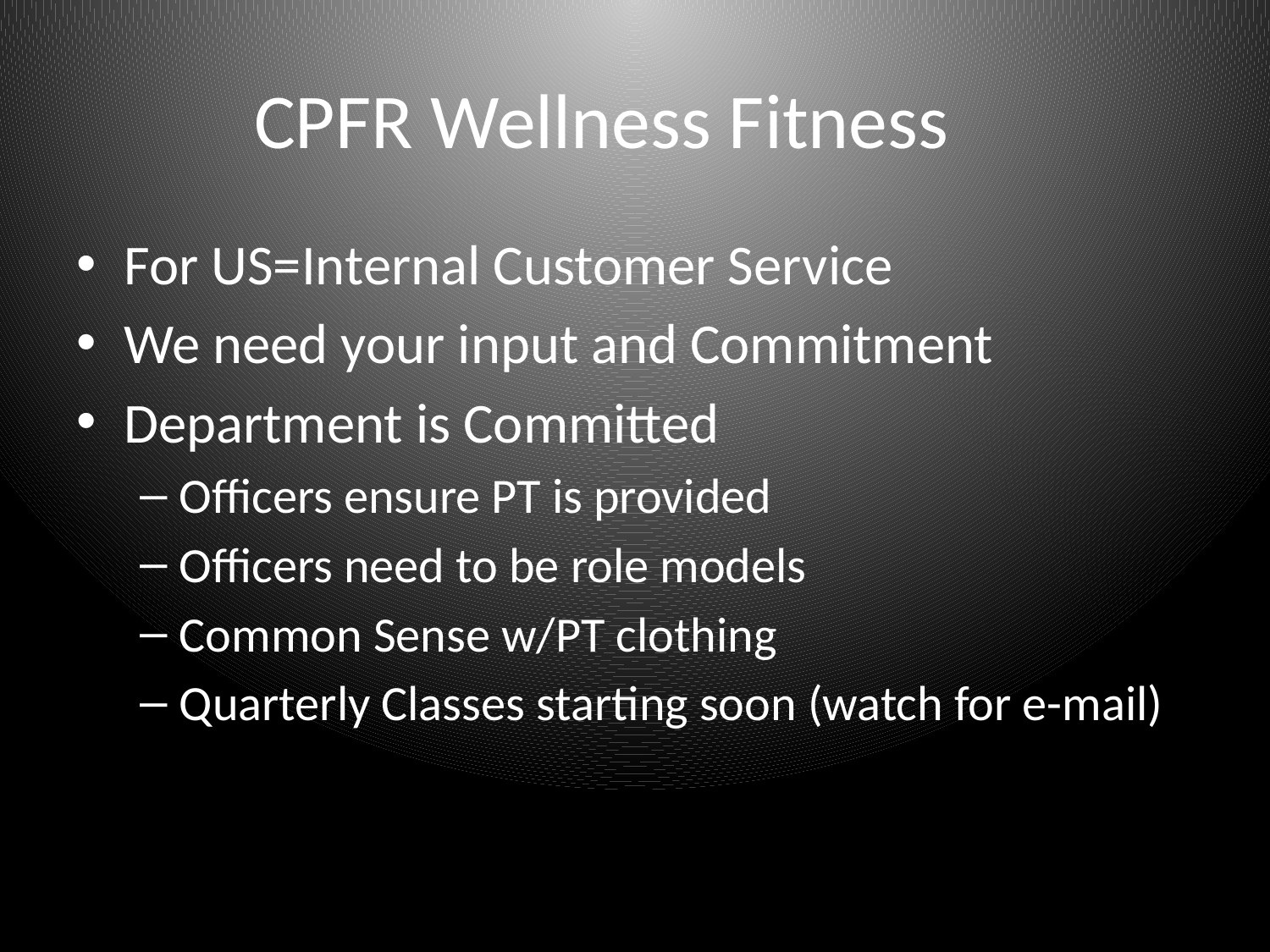

# CPFR Wellness Fitness
For US=Internal Customer Service
We need your input and Commitment
Department is Committed
Officers ensure PT is provided
Officers need to be role models
Common Sense w/PT clothing
Quarterly Classes starting soon (watch for e-mail)